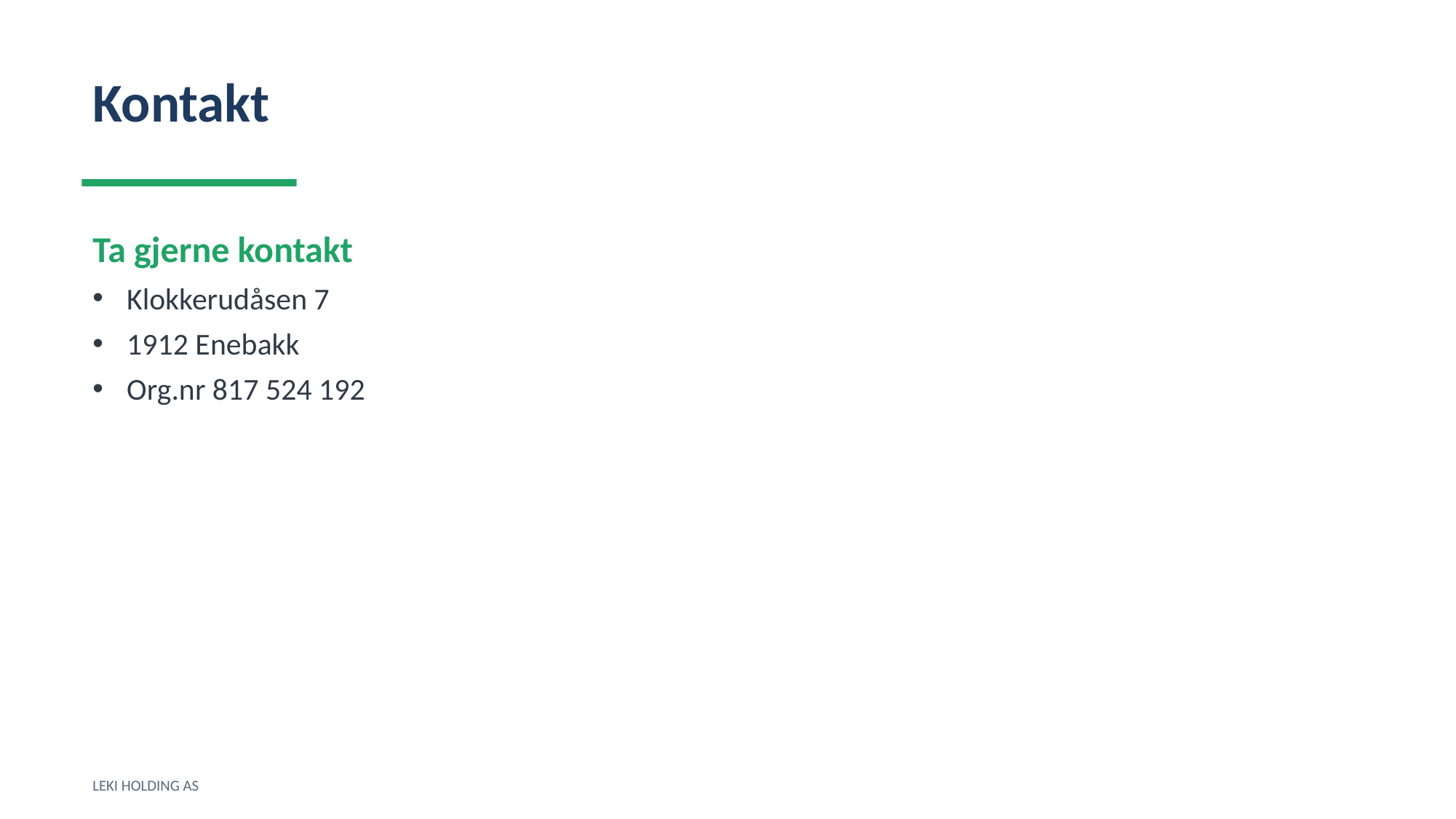

Kontakt

Ta gjerne kontakt
Klokkerudåsen 7
1912 Enebakk
Org.nr 817 524 192
LEKI HOLDING AS